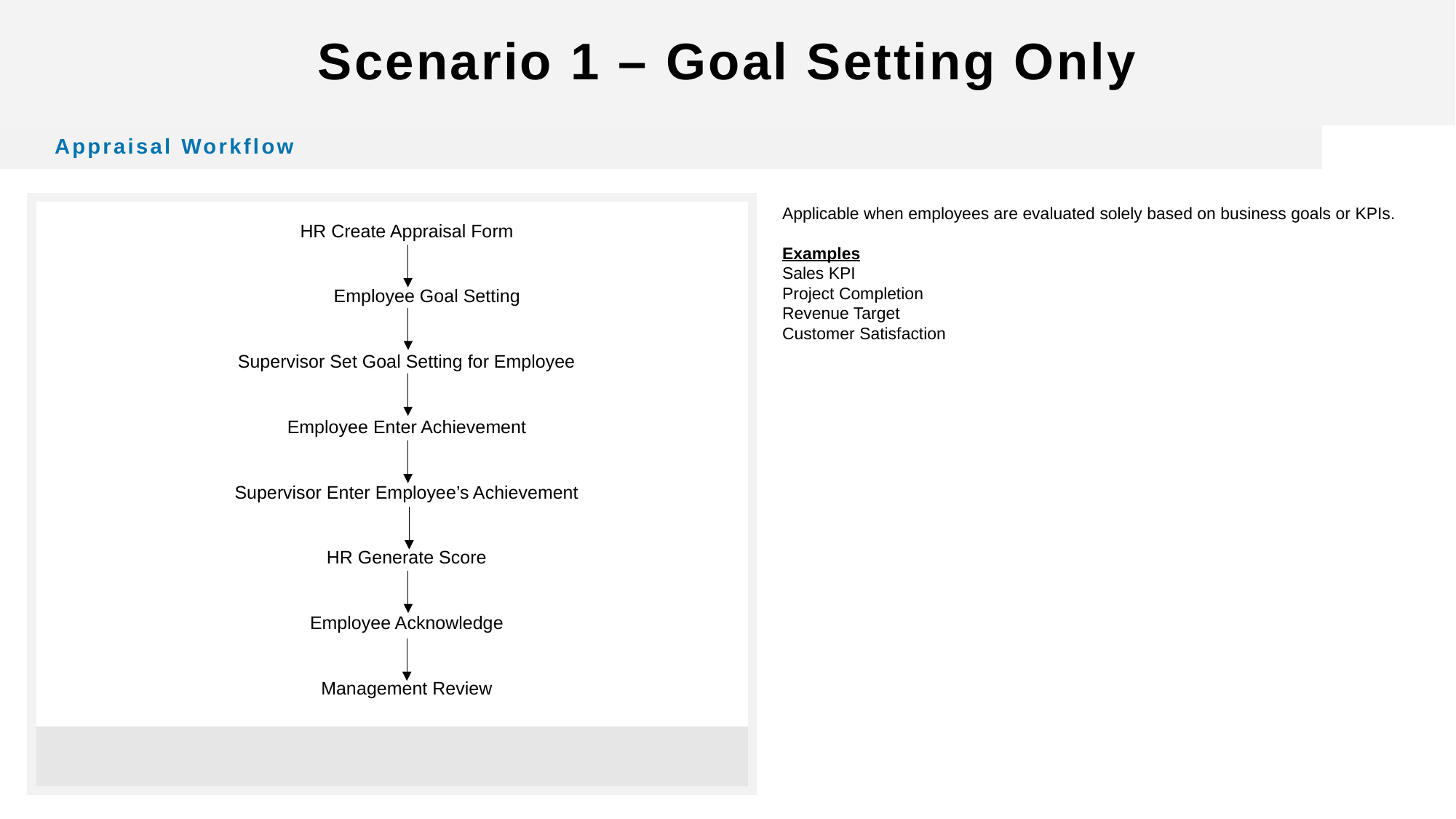

# Scenario 1 – Goal Setting Only
Appraisal Workflow

Applicable when employees are evaluated solely based on business goals or KPIs.

Examples
Sales KPI
Project Completion
Revenue Target
Customer Satisfaction
HR Create Appraisal Form

        Employee Goal Setting

Supervisor Set Goal Setting for Employee

Employee Enter Achievement

Supervisor Enter Employee’s Achievement

HR Generate Score

Employee Acknowledge

Management Review